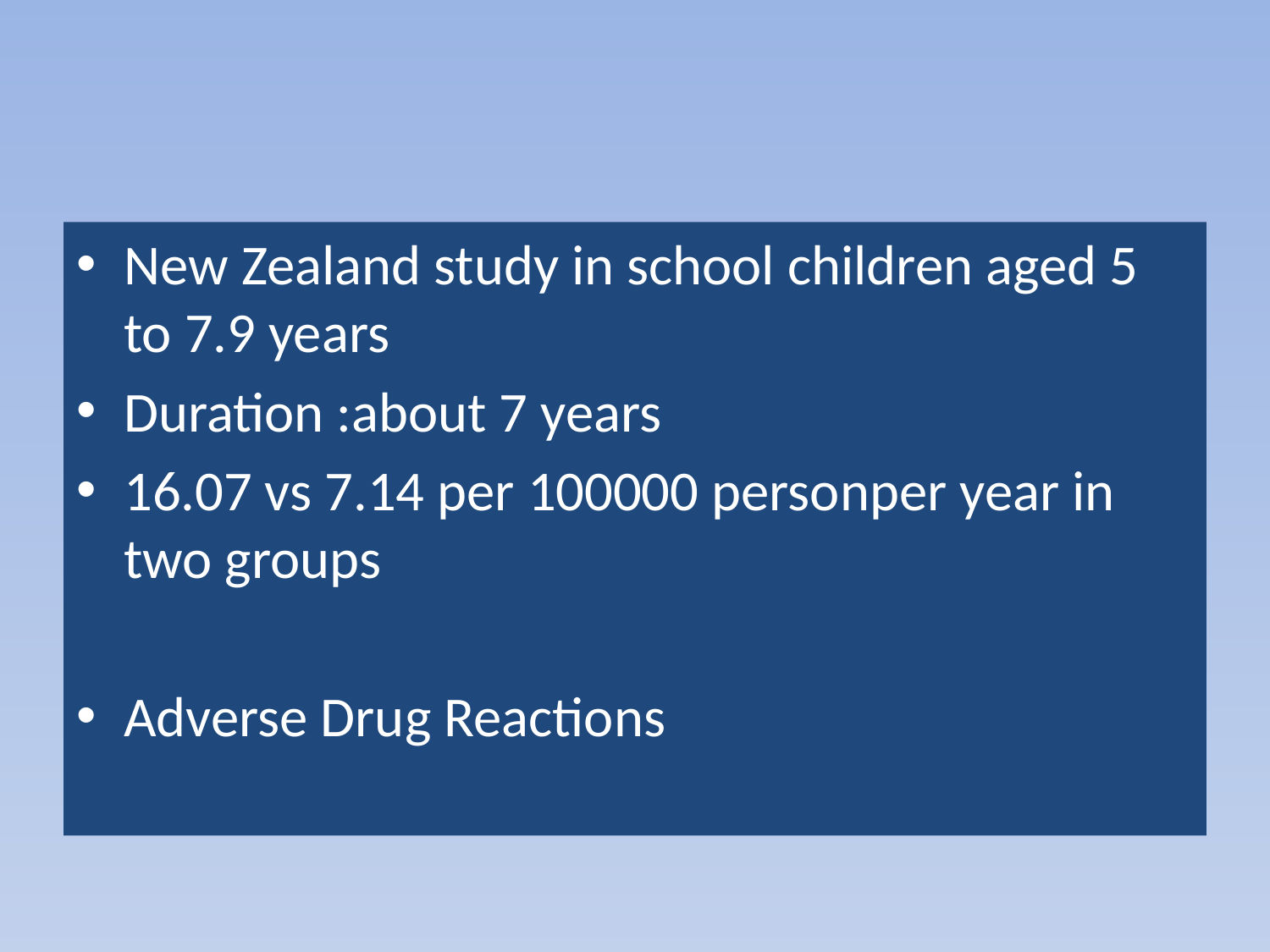

New Zealand study in school children aged 5 to 7.9 years
Duration :about 7 years
16.07 vs 7.14 per 100000 personper year in two groups

Adverse Drug Reactions